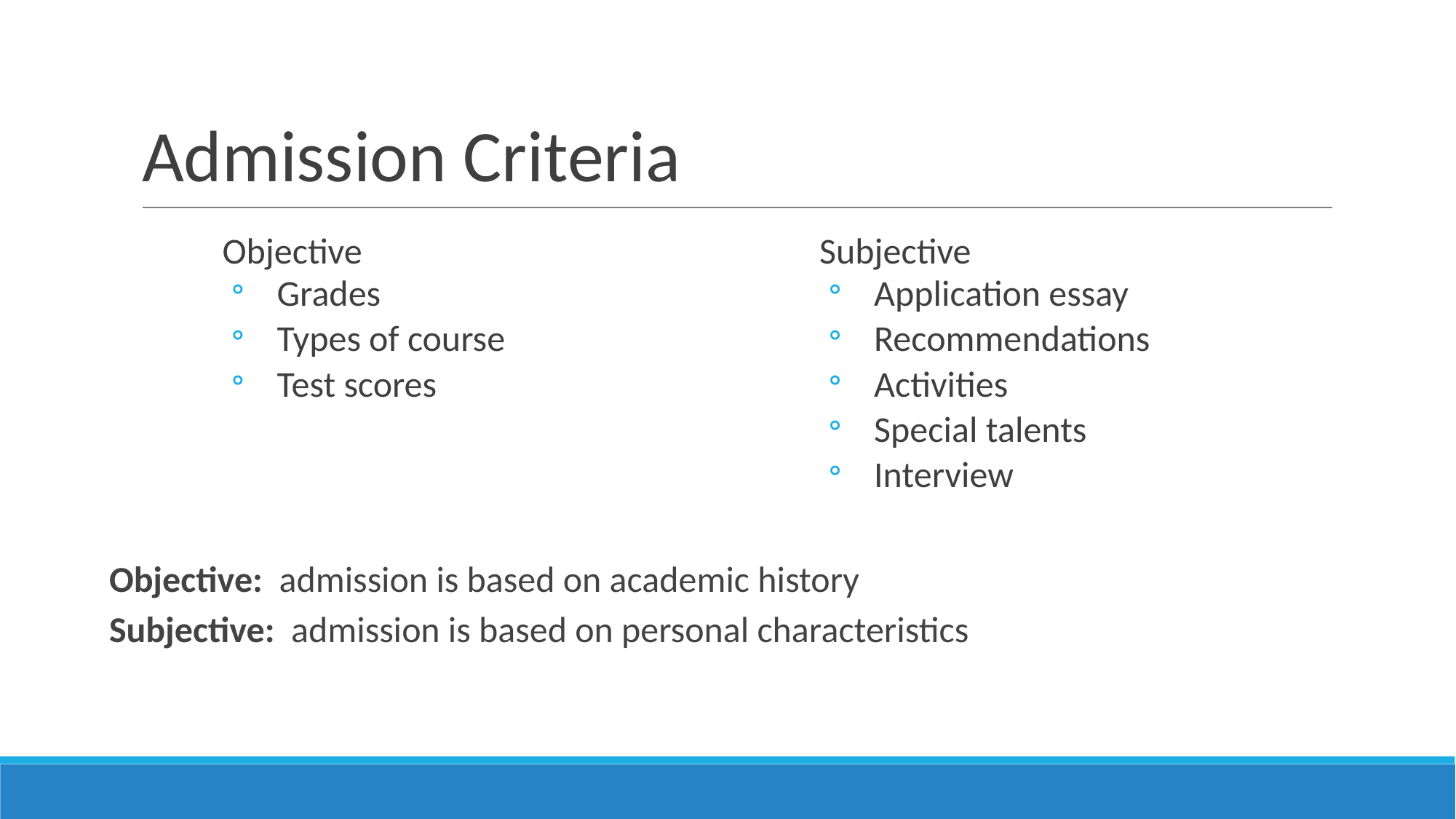

# Admission Criteria
Objective
Grades
Types of course
Test scores

Subjective
Application essay
Recommendations
Activities
Special talents
Interview

Objective:  admission is based on academic history
Subjective:  admission is based on personal characteristics